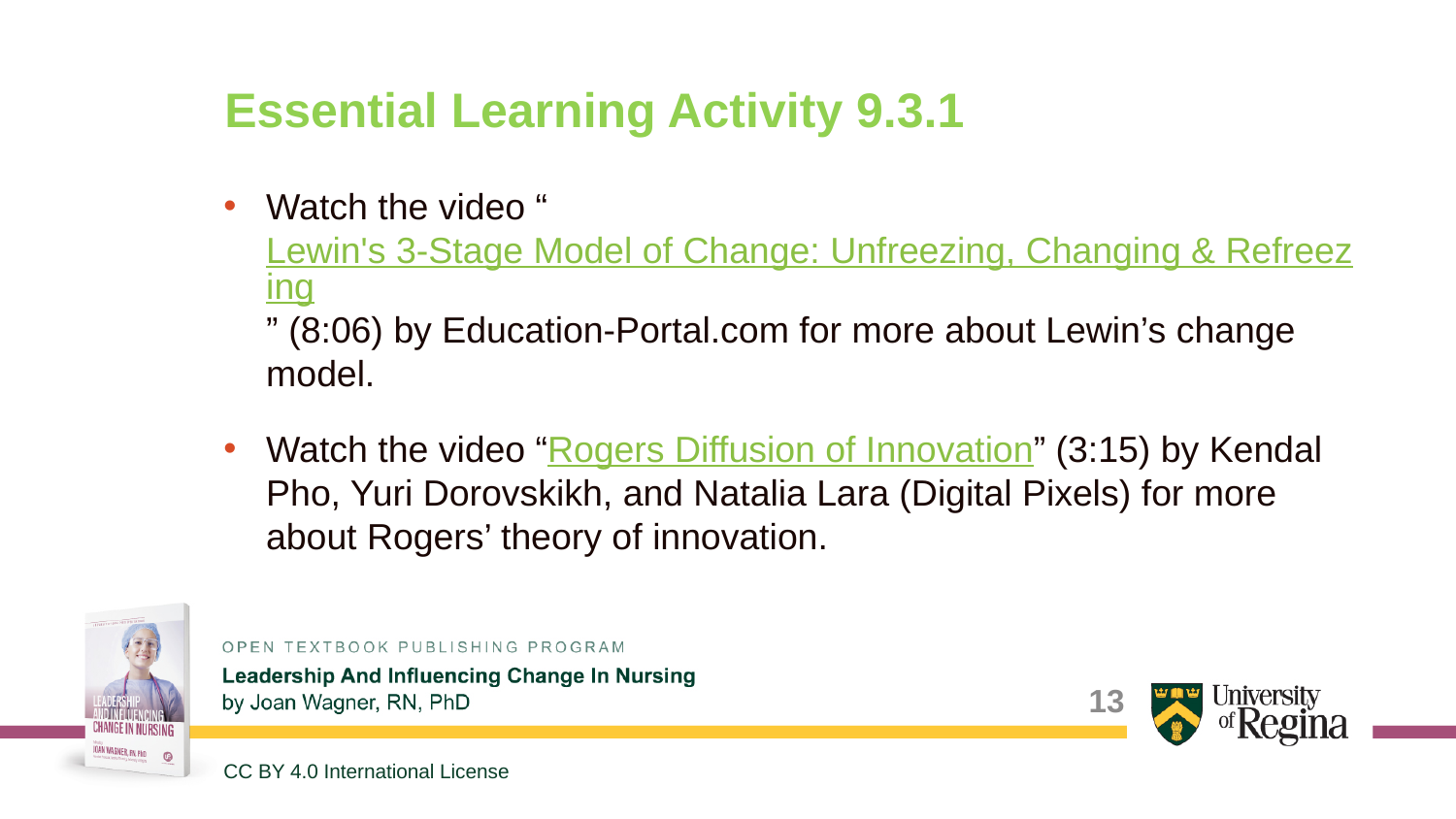

# Essential Learning Activity 9.3.1
Watch the video “Lewin's 3-Stage Model of Change: Unfreezing, Changing & Refreezing” (8:06) by Education-Portal.com for more about Lewin’s change model.
Watch the video “Rogers Diffusion of Innovation” (3:15) by Kendal Pho, Yuri Dorovskikh, and Natalia Lara (Digital Pixels) for more about Rogers’ theory of innovation.
13
CC BY 4.0 International License